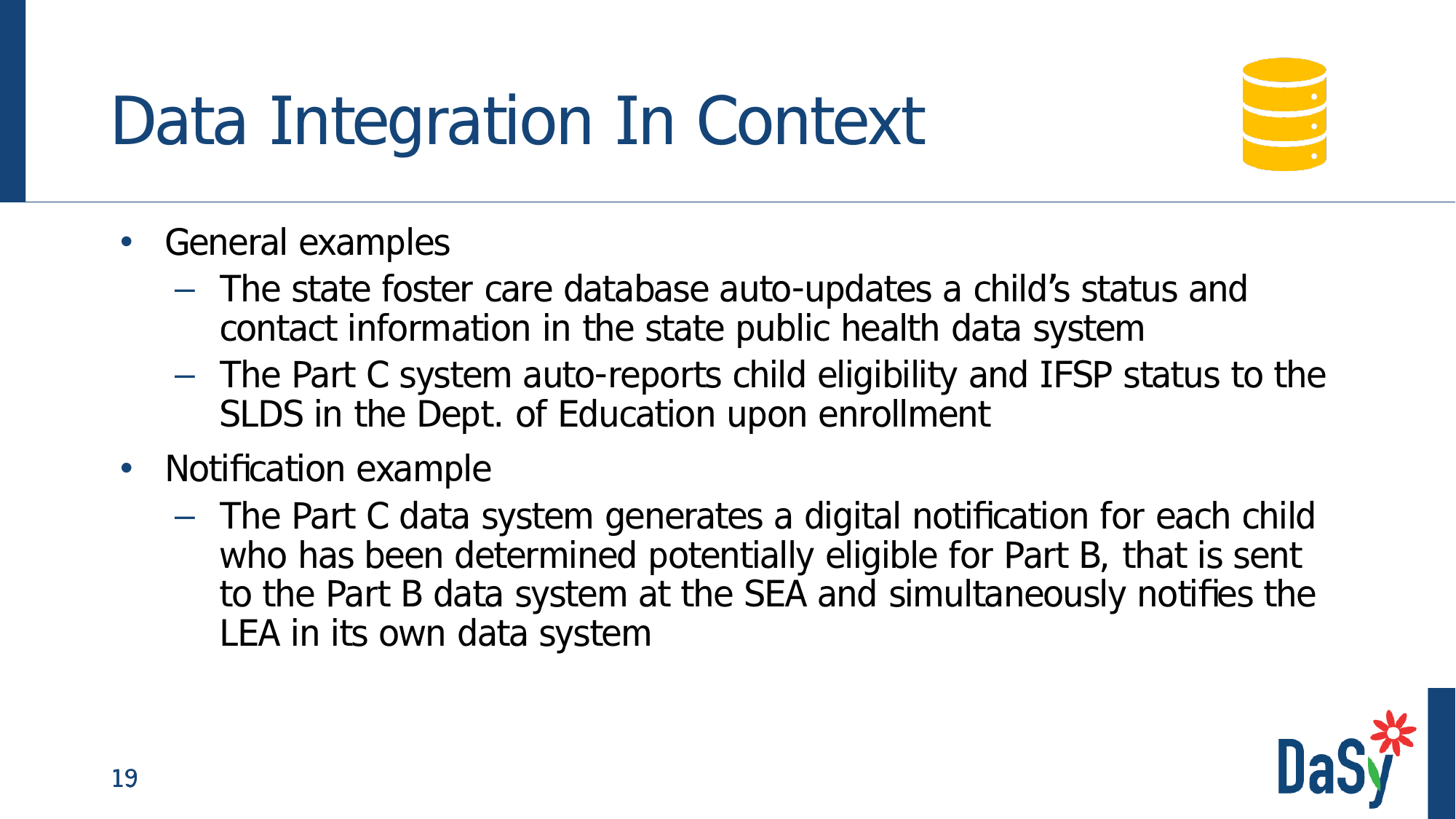

# Data Integration In Context

General examples
The state foster care database auto-updates a child’s status and contact information in the state public health data system
The Part C system auto-reports child eligibility and IFSP status to the SLDS in the Dept. of Education upon enrollment
Notification example
The Part C data system generates a digital notification for each child who has been determined potentially eligible for Part B, that is sent to the Part B data system at the SEA and simultaneously notifies the LEA in its own data system